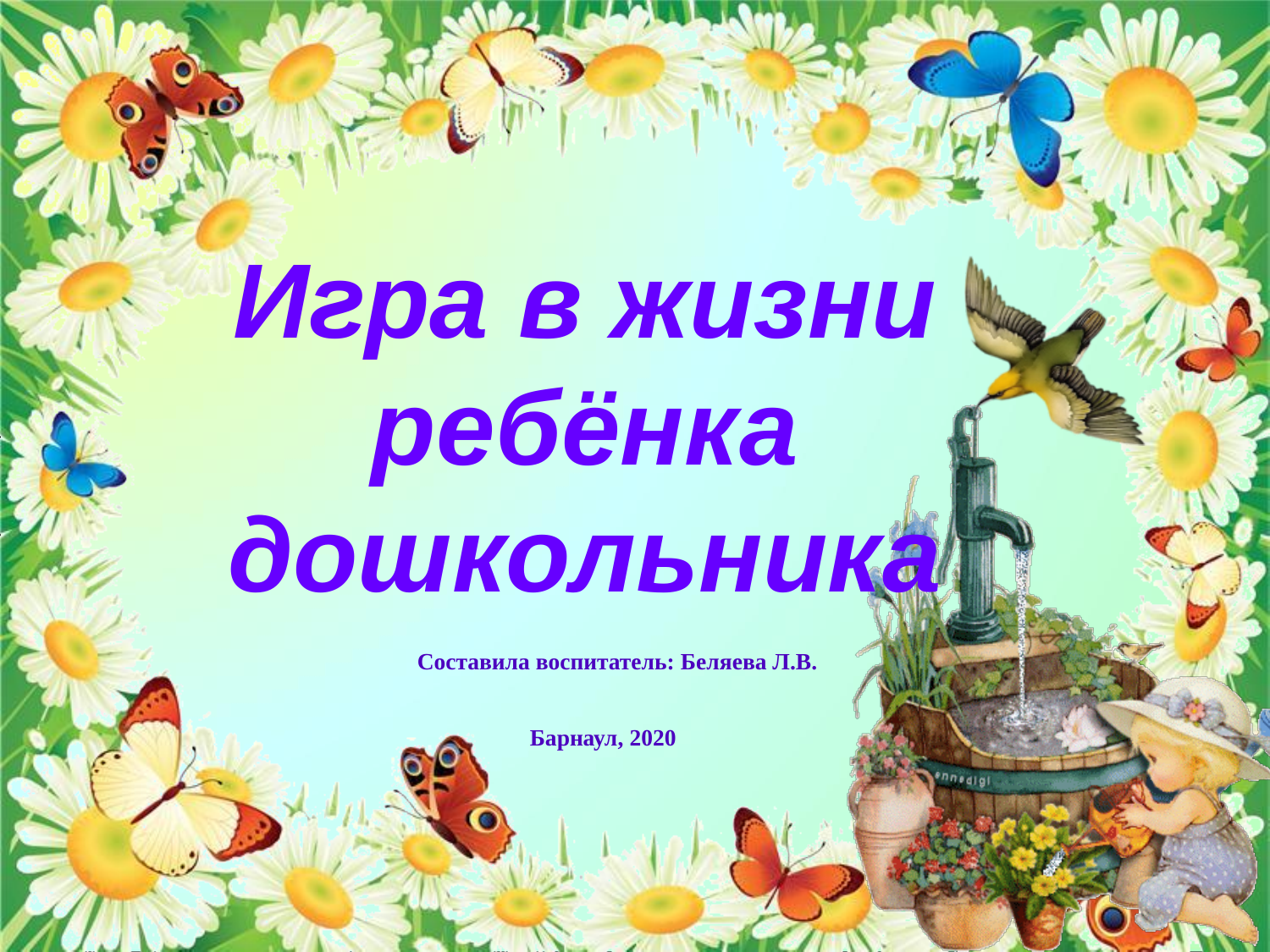

Игра в жизни ребёнка дошкольника

Составила воспитатель: Беляева Л.В.

                   Барнаул, 2020